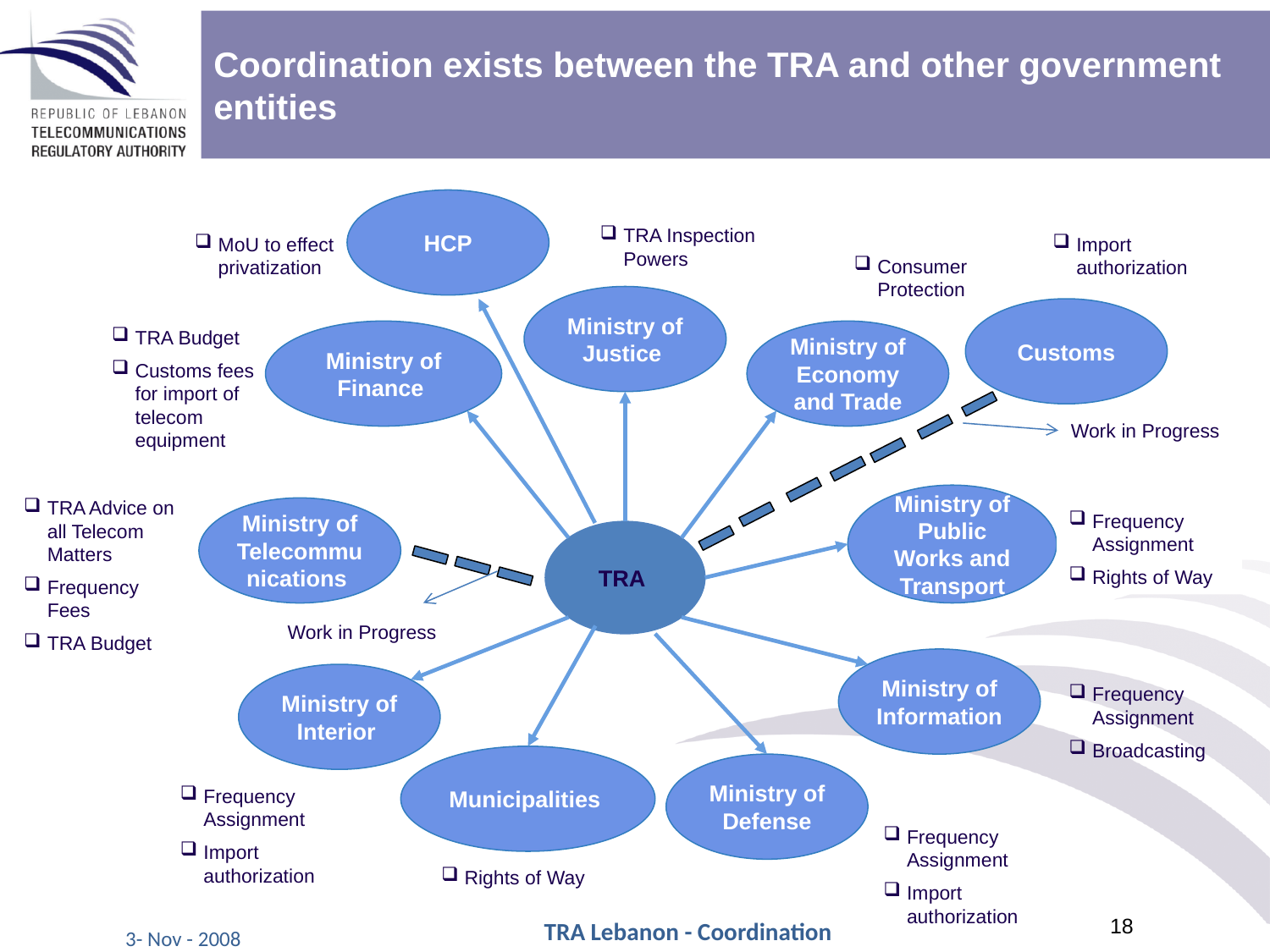

Coordination exists between the TRA and other government entities
HCP
TRA Inspection Powers
Consumer Protection
Ministry of Justice
Customs
TRA Budget
Customs fees for import of telecom equipment
Ministry of Finance
Ministry of Economy and Trade
Ministry of Public Works and Transport
TRA Advice on all Telecom Matters
Frequency Fees
TRA Budget
Ministry of Telecommunications
Frequency Assignment
Rights of Way
TRA
Ministry of Information
Ministry of Interior
Frequency Assignment
Broadcasting
Municipalities
Ministry of Defense
Frequency Assignment
Import authorization
Frequency Assignment
Import authorization
Rights of Way
MoU to effect privatization
Import authorization

Work in Progress

Work in Progress
18
TRA Lebanon - Coordination
3- Nov - 2008